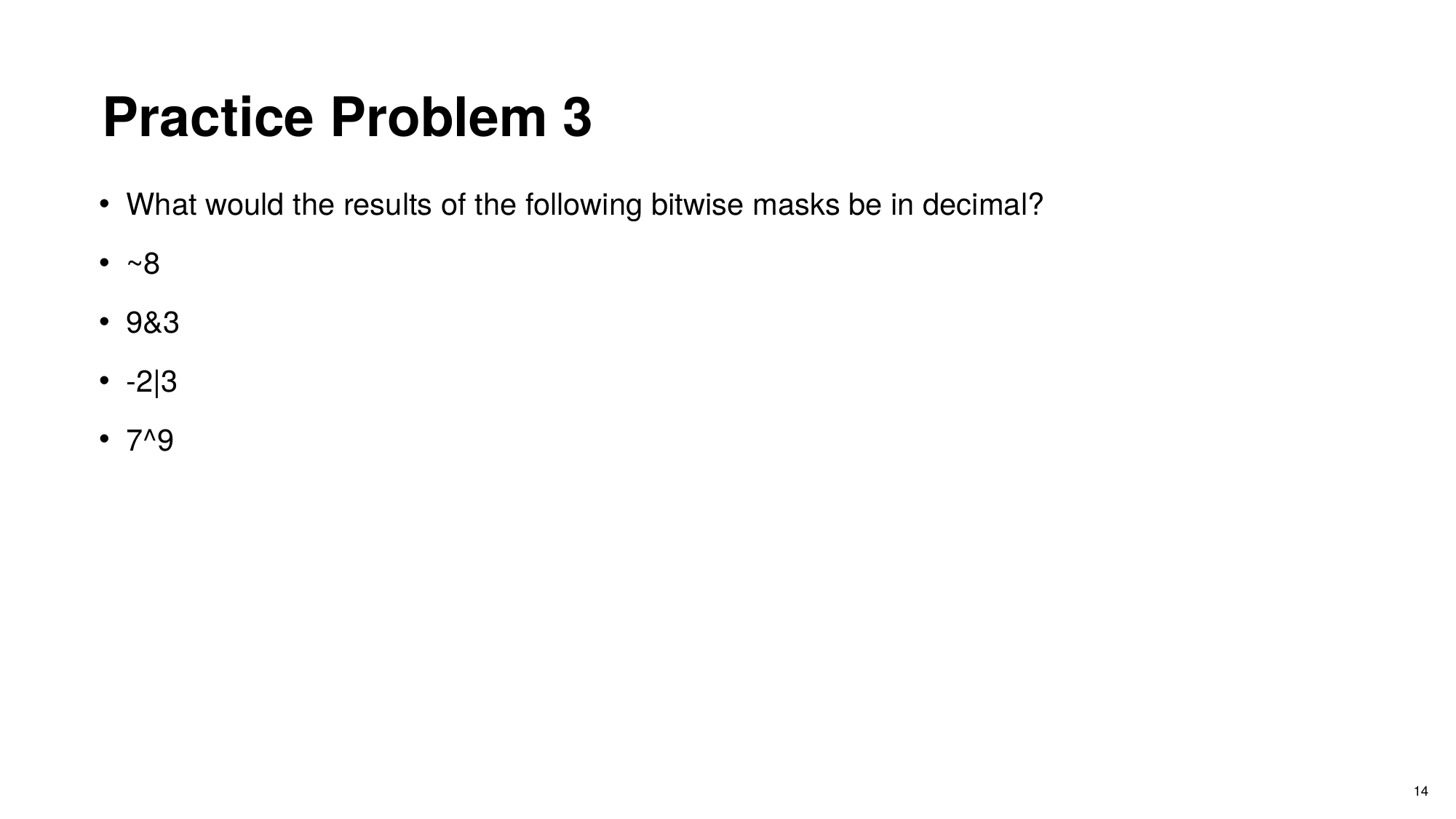

Practice Problem 3

What would the results of the following bitwise masks be in decimal?
~8
9&3
-2|3
7^9
14